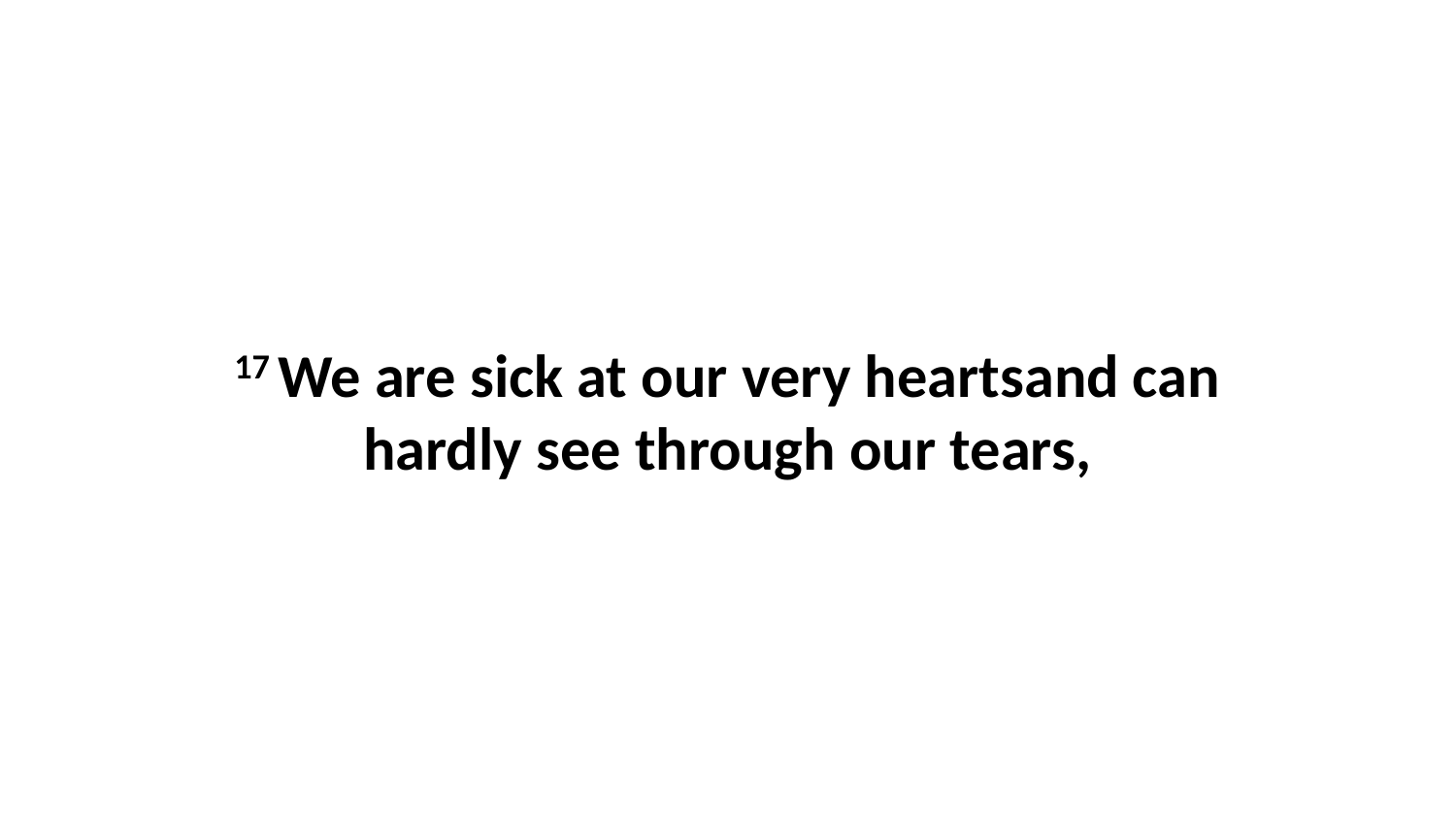

17 We are sick at our very heartsand can hardly see through our tears,